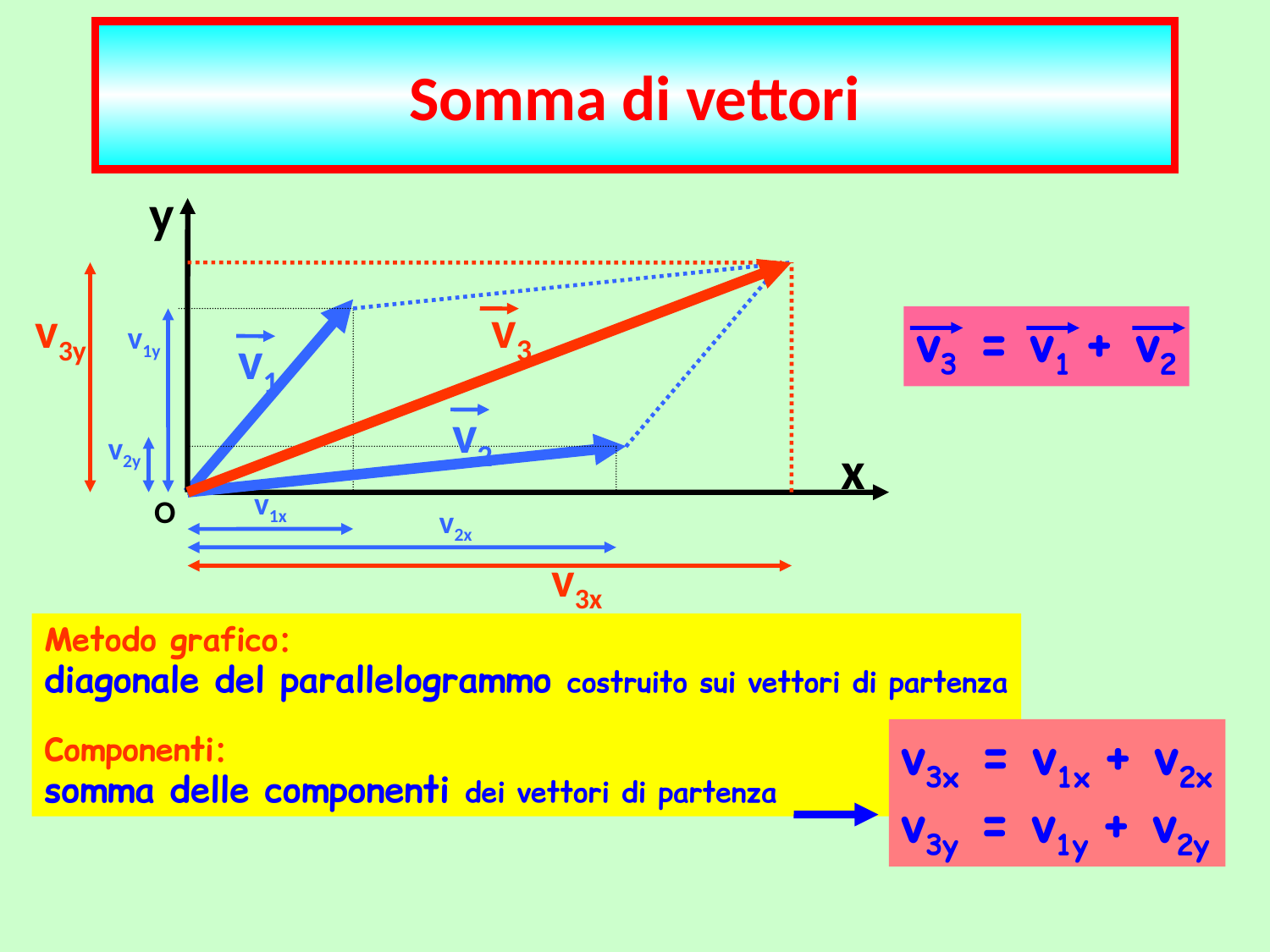

Somma di vettori
# Somma di vettori
y

v3
v3y

v1y
v1

v2

v2y

x

v1x
O

v2x

v3x

v3 = v1 + v2

Metodo grafico:
diagonale del parallelogrammo costruito sui vettori di partenza

Componenti:
somma delle componenti dei vettori di partenza
v3x = v1x + v2x
v3y = v1y + v2y